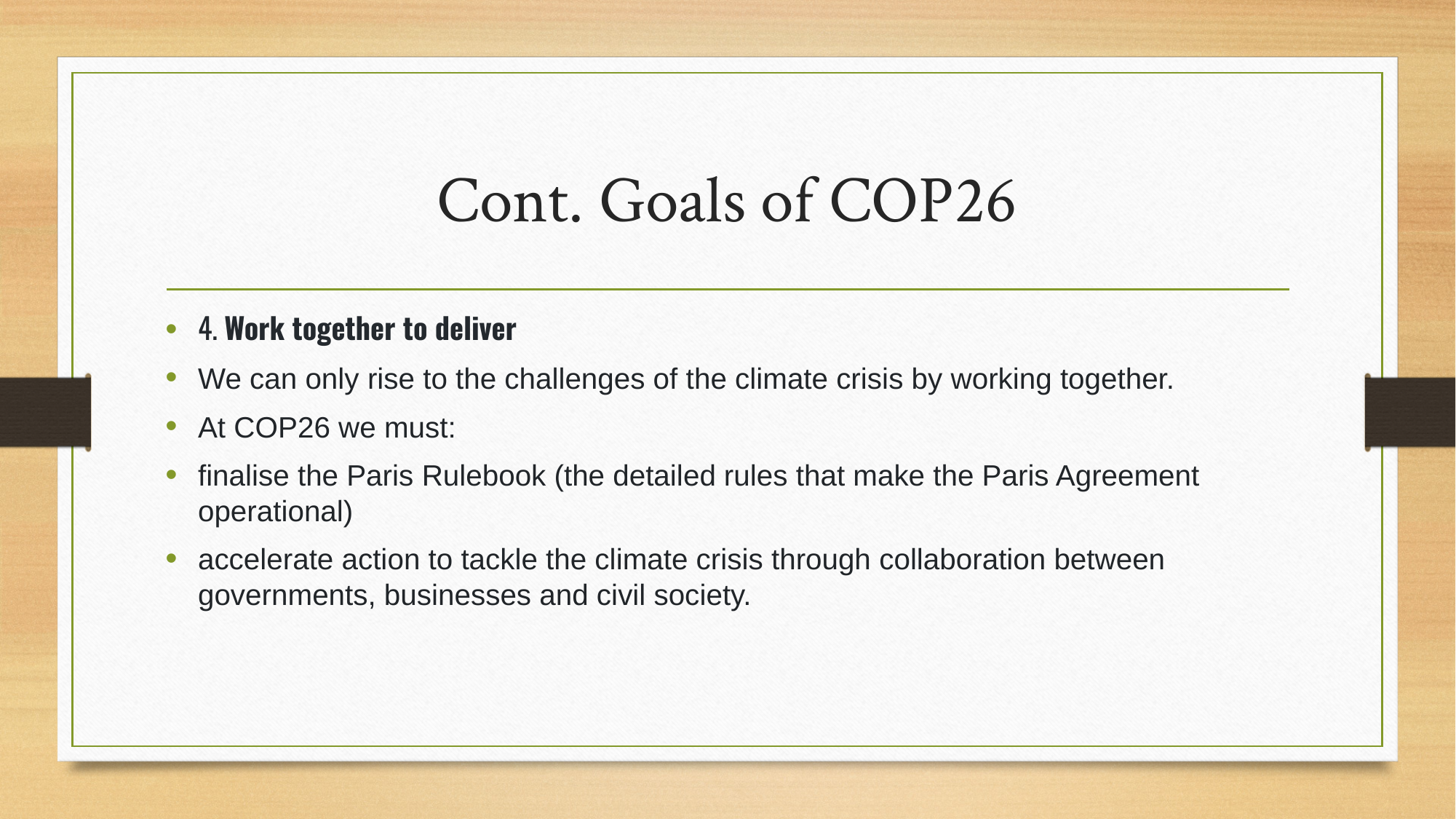

# Cont. Goals of COP26
4. Work together to deliver
We can only rise to the challenges of the climate crisis by working together.
At COP26 we must:
finalise the Paris Rulebook (the detailed rules that make the Paris Agreement operational)
accelerate action to tackle the climate crisis through collaboration between governments, businesses and civil society.